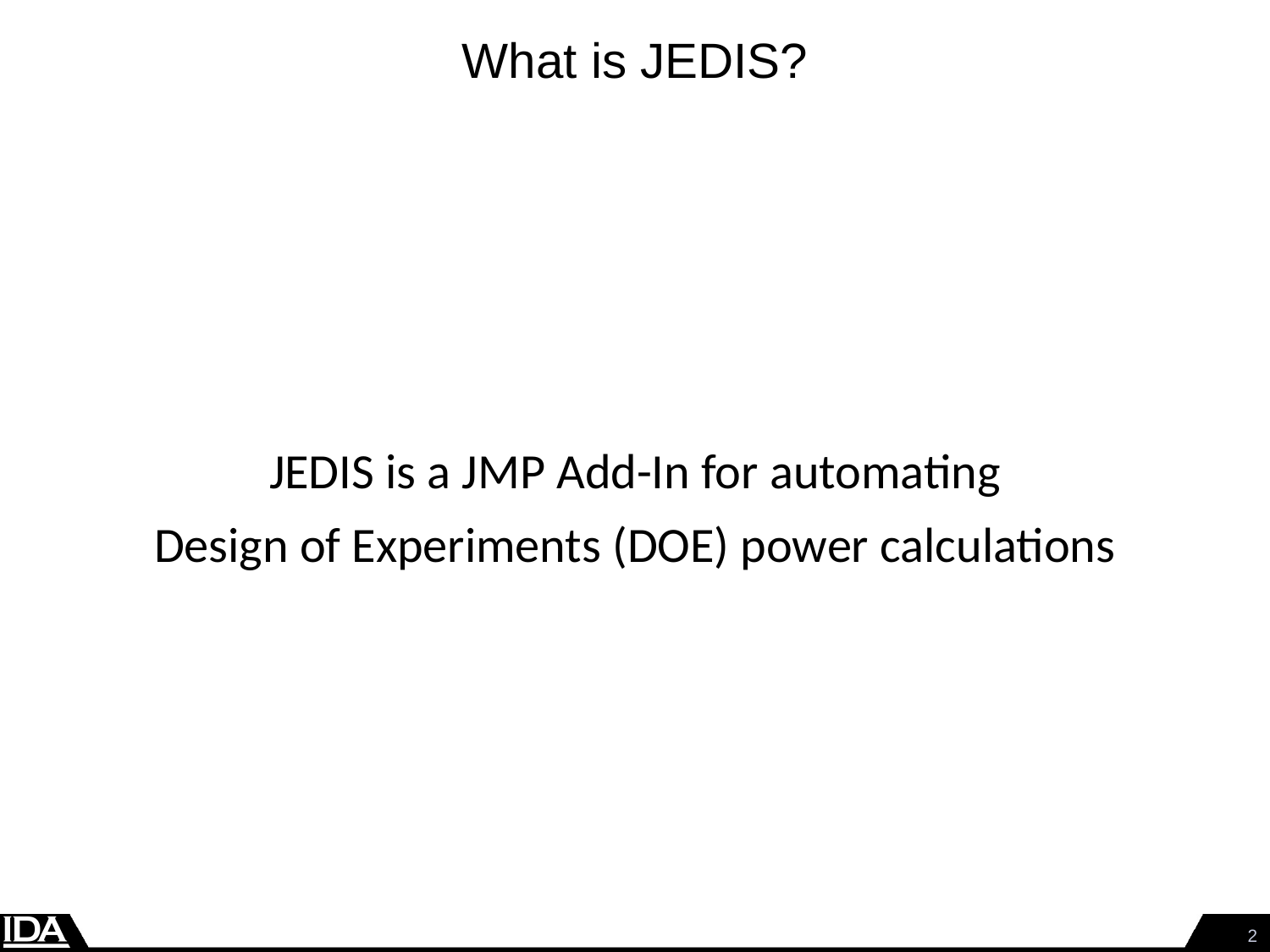

# What is JEDIS?
JEDIS is a JMP Add-In for automating
Design of Experiments (DOE) power calculations

2